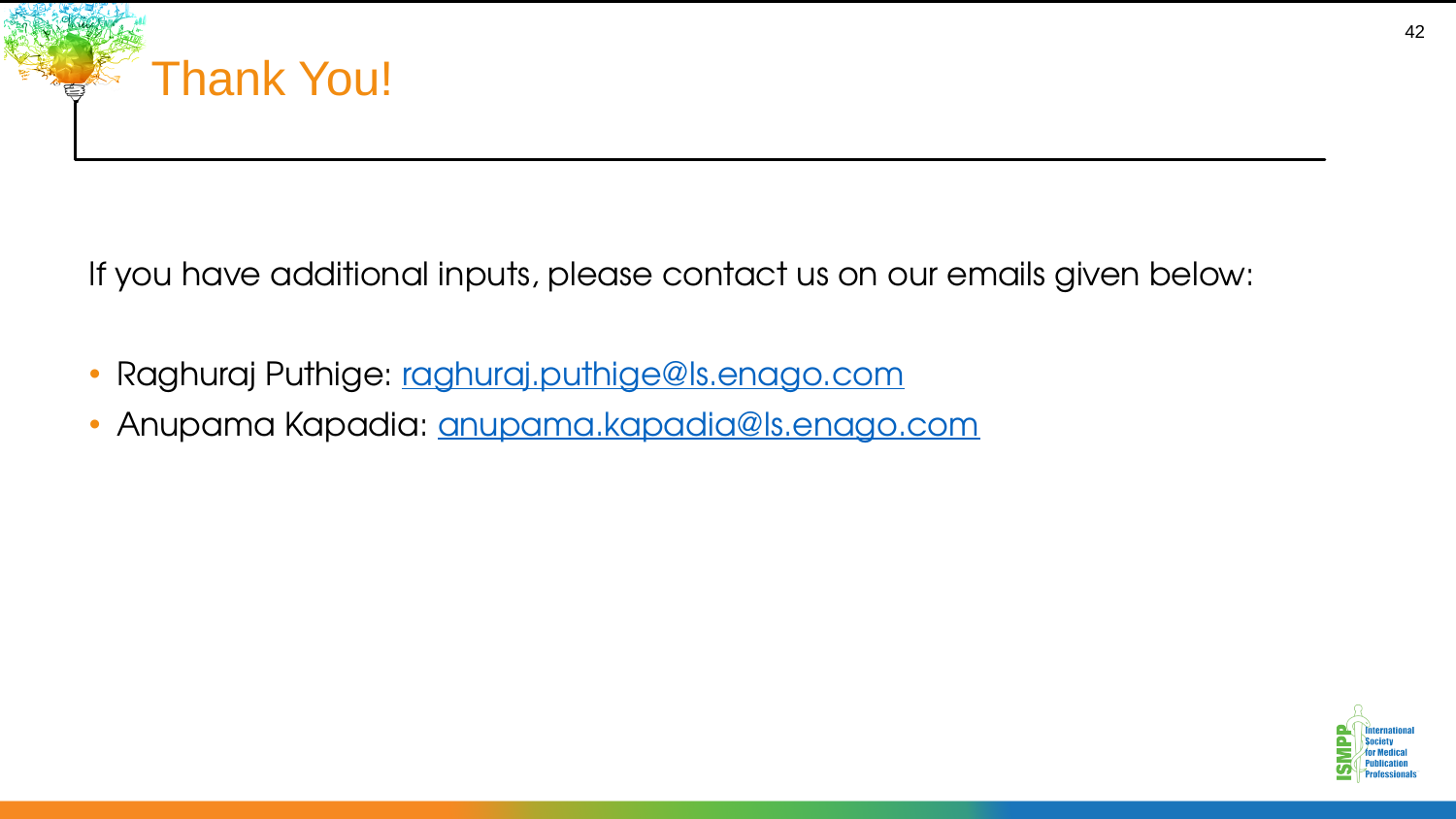

42
Thank You!
If you have additional inputs, please contact us on our emails given below:

Raghuraj Puthige: raghuraj.puthige@ls.enago.com
Anupama Kapadia: anupama.kapadia@ls.enago.com